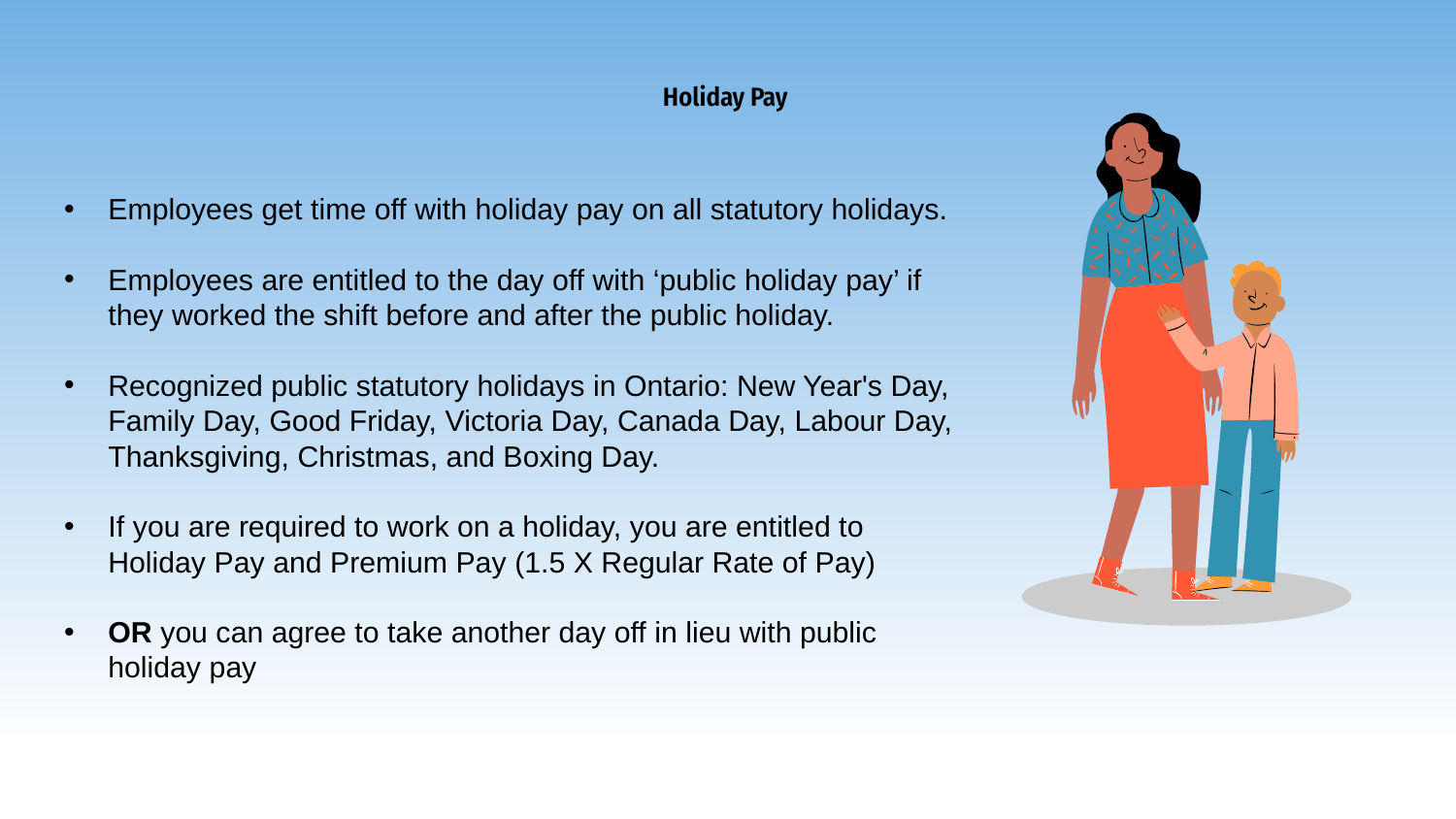

# Holiday Pay

Employees get time off with holiday pay on all statutory holidays.

Employees are entitled to the day off with ‘public holiday pay’ if they worked the shift before and after the public holiday.

Recognized public statutory holidays in Ontario: New Year's Day, Family Day, Good Friday, Victoria Day, Canada Day, Labour Day, Thanksgiving, Christmas, and Boxing Day.

If you are required to work on a holiday, you are entitled to Holiday Pay and Premium Pay (1.5 X Regular Rate of Pay)

OR you can agree to take another day off in lieu with public holiday pay